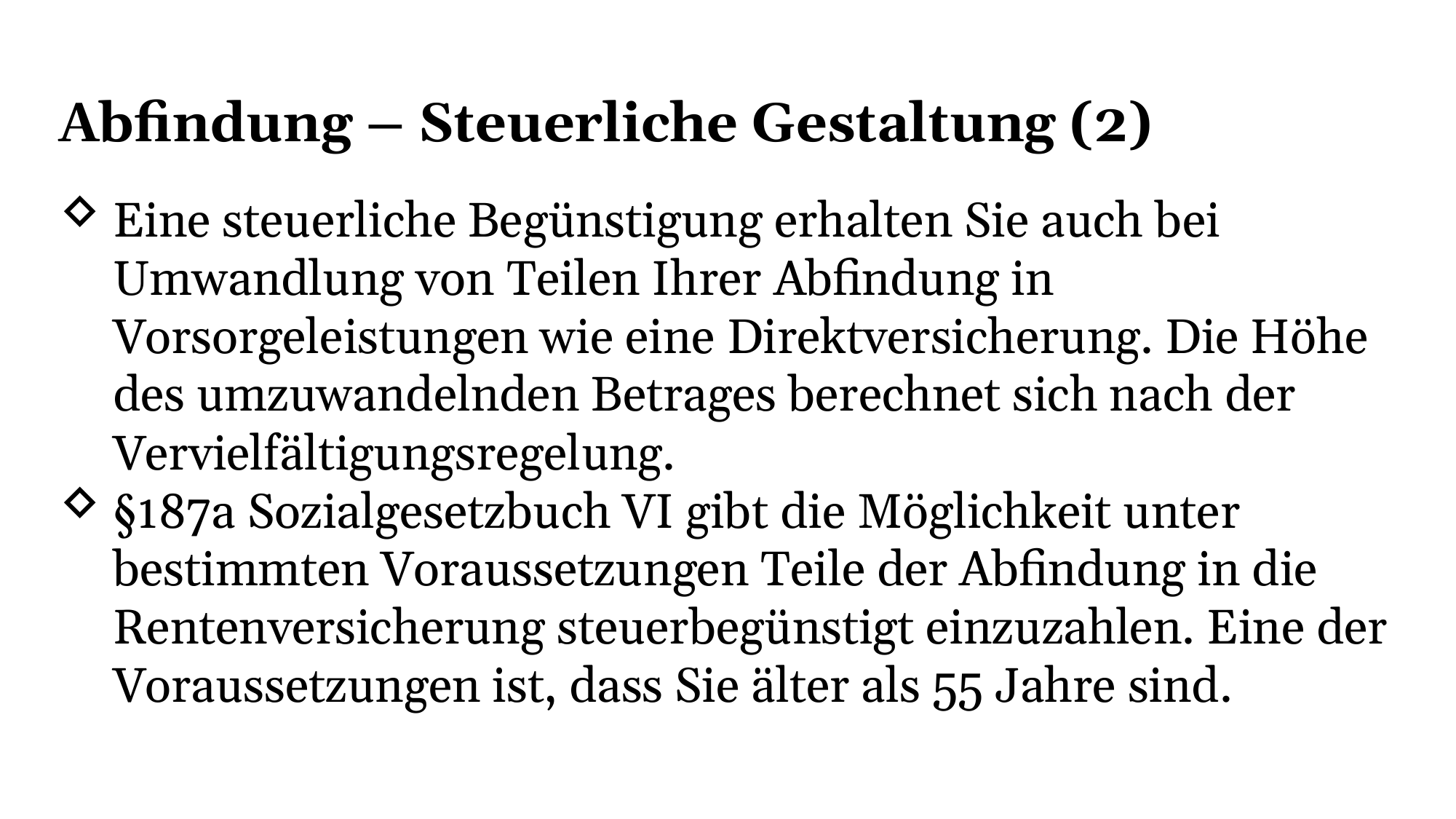

Abfindung – Steuerliche Gestaltung (2)
Eine steuerliche Begünstigung erhalten Sie auch bei Umwandlung von Teilen Ihrer Abfindung in Vorsorgeleistungen wie eine Direktversicherung. Die Höhe des umzuwandelnden Betrages berechnet sich nach der Vervielfältigungsregelung.
§187a Sozialgesetzbuch VI gibt die Möglichkeit unter bestimmten Voraussetzungen Teile der Abfindung in die Rentenversicherung steuerbegünstigt einzuzahlen. Eine der Voraussetzungen ist, dass Sie älter als 55 Jahre sind.